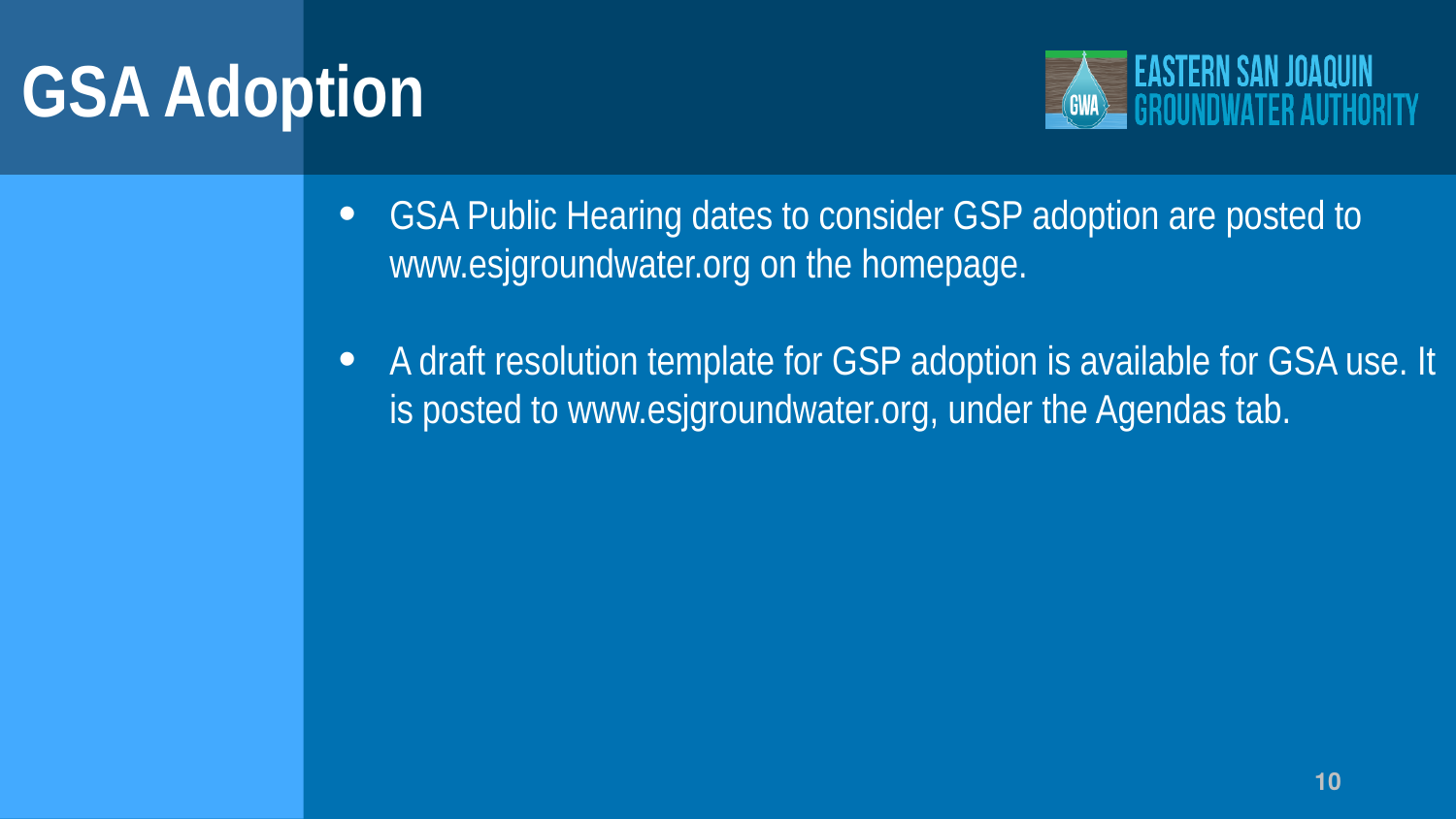

# GSA Adoption
GSA Public Hearing dates to consider GSP adoption are posted to www.esjgroundwater.org on the homepage.

A draft resolution template for GSP adoption is available for GSA use. It is posted to www.esjgroundwater.org, under the Agendas tab.
10